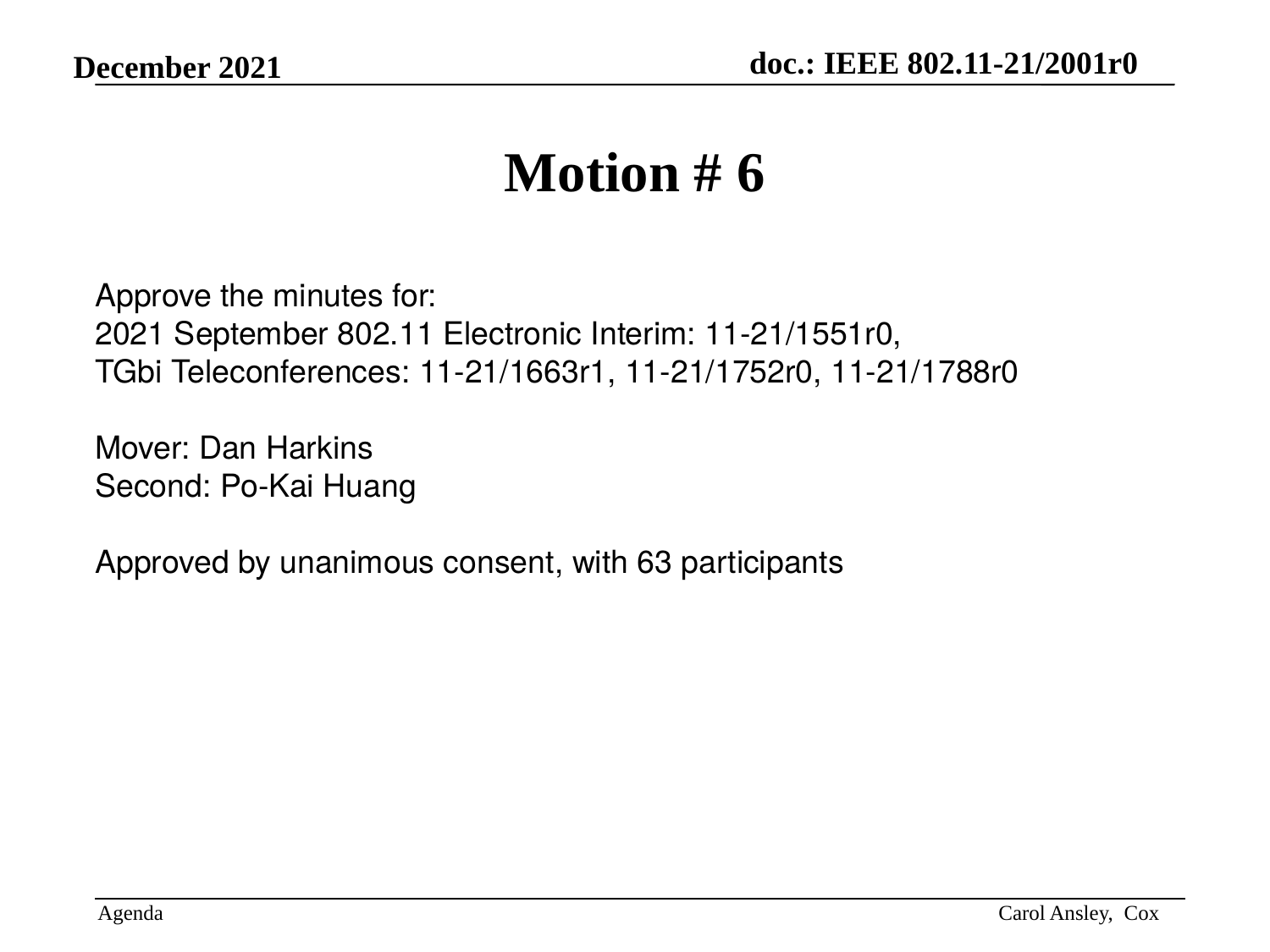

# Motion # 6
Approve the minutes for:
2021 September 802.11 Electronic Interim: 11-21/1551r0,
TGbi Teleconferences: 11-21/1663r1, 11-21/1752r0, 11-21/1788r0

Mover: Dan Harkins
Second: Po-Kai Huang

Approved by unanimous consent, with 63 participants